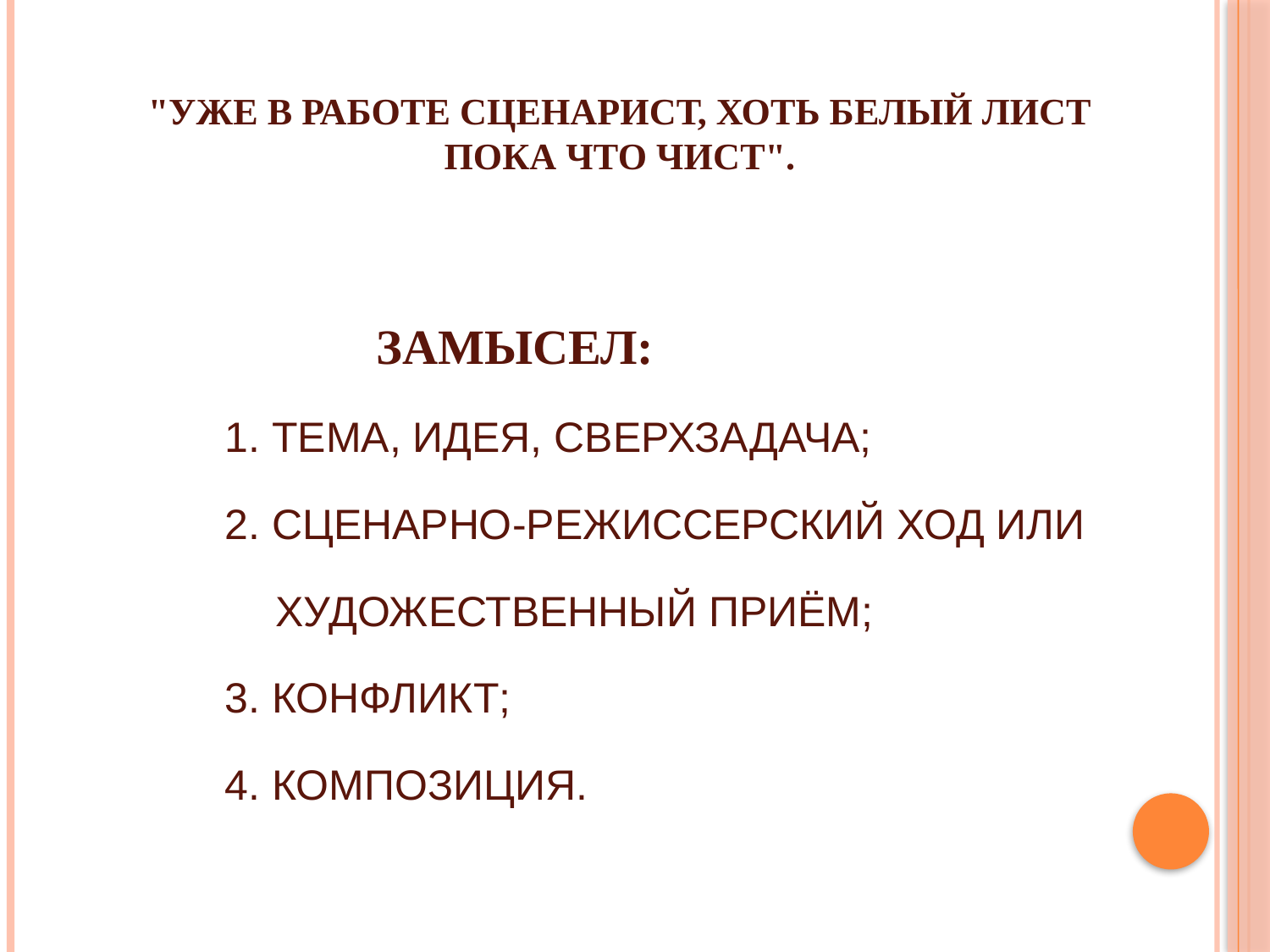

# "Уже в работе сценарист, хоть белый лист пока что чист".

		  ЗАМЫСЕЛ:
	1. ТЕМА, ИДЕЯ, СВЕРХЗАДАЧА;
	2. СЦЕНАРНО-РЕЖИССЕРСКИЙ ХОД ИЛИ
             ХУДОЖЕСТВЕННЫЙ ПРИЁМ;
	3. КОНФЛИКТ;
	4. КОМПОЗИЦИЯ.